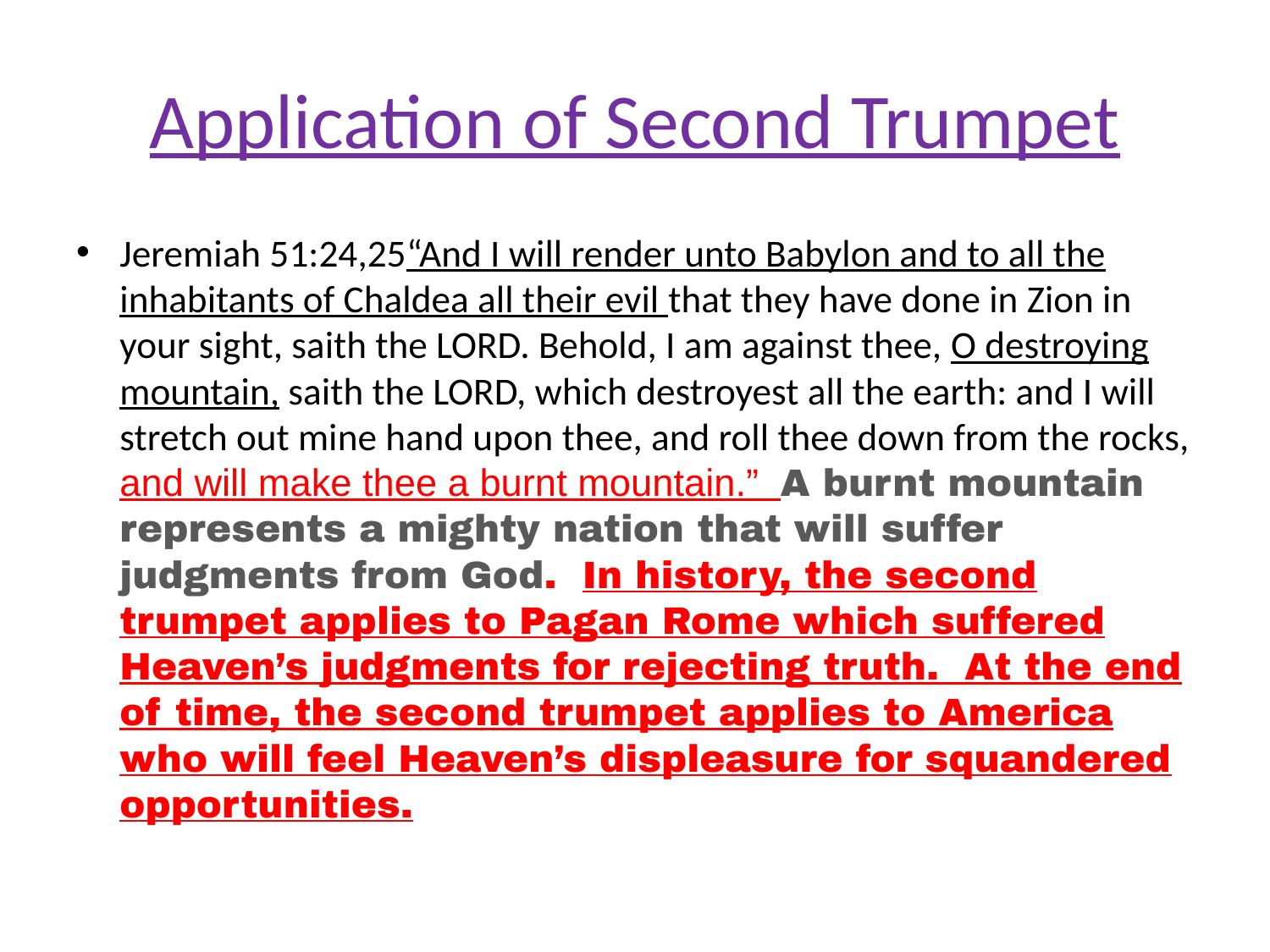

# Application of Second Trumpet
Jeremiah 51:24,25“And I will render unto Babylon and to all the inhabitants of Chaldea all their evil that they have done in Zion in your sight, saith the LORD. Behold, I am against thee, O destroying mountain, saith the LORD, which destroyest all the earth: and I will stretch out mine hand upon thee, and roll thee down from the rocks, and will make thee a burnt mountain.”  A burnt mountain represents a mighty nation that will suffer judgments from God.  In history, the second trumpet applies to Pagan Rome which suffered Heaven’s judgments for rejecting truth.  At the end of time, the second trumpet applies to America who will feel Heaven’s displeasure for squandered opportunities.